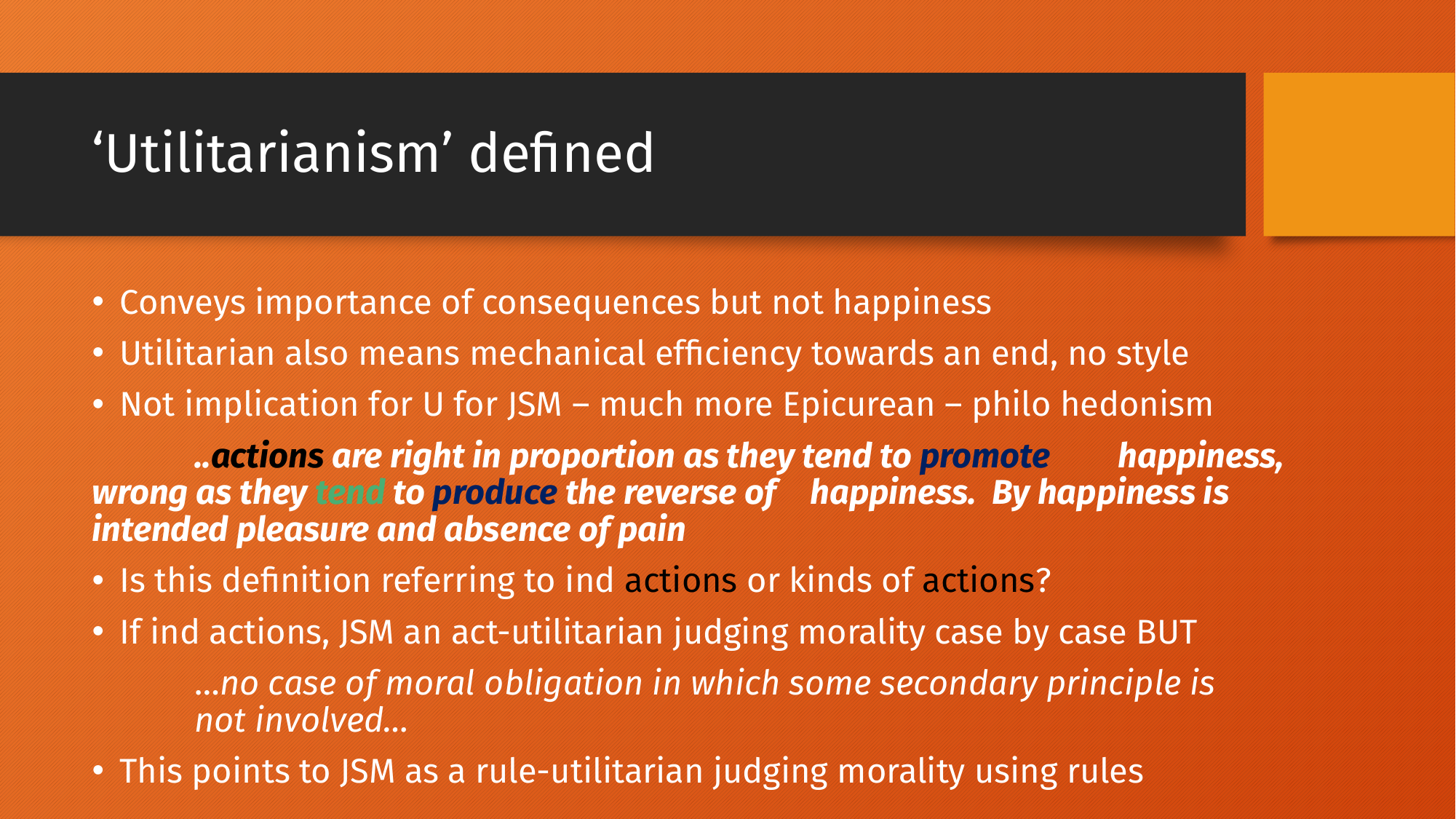

# ‘Utilitarianism’ defined
Conveys importance of consequences but not happiness
Utilitarian also means mechanical efficiency towards an end, no style
Not implication for U for JSM – much more Epicurean – philo hedonism
	..actions are right in proportion as they tend to promote 	happiness, wrong as they tend to produce the reverse of 	happiness.  By happiness is intended pleasure and absence of pain
Is this definition referring to ind actions or kinds of actions?
If ind actions, JSM an act-utilitarian judging morality case by case BUT
	…no case of moral obligation in which some secondary principle is 	not involved…
This points to JSM as a rule-utilitarian judging morality using rules